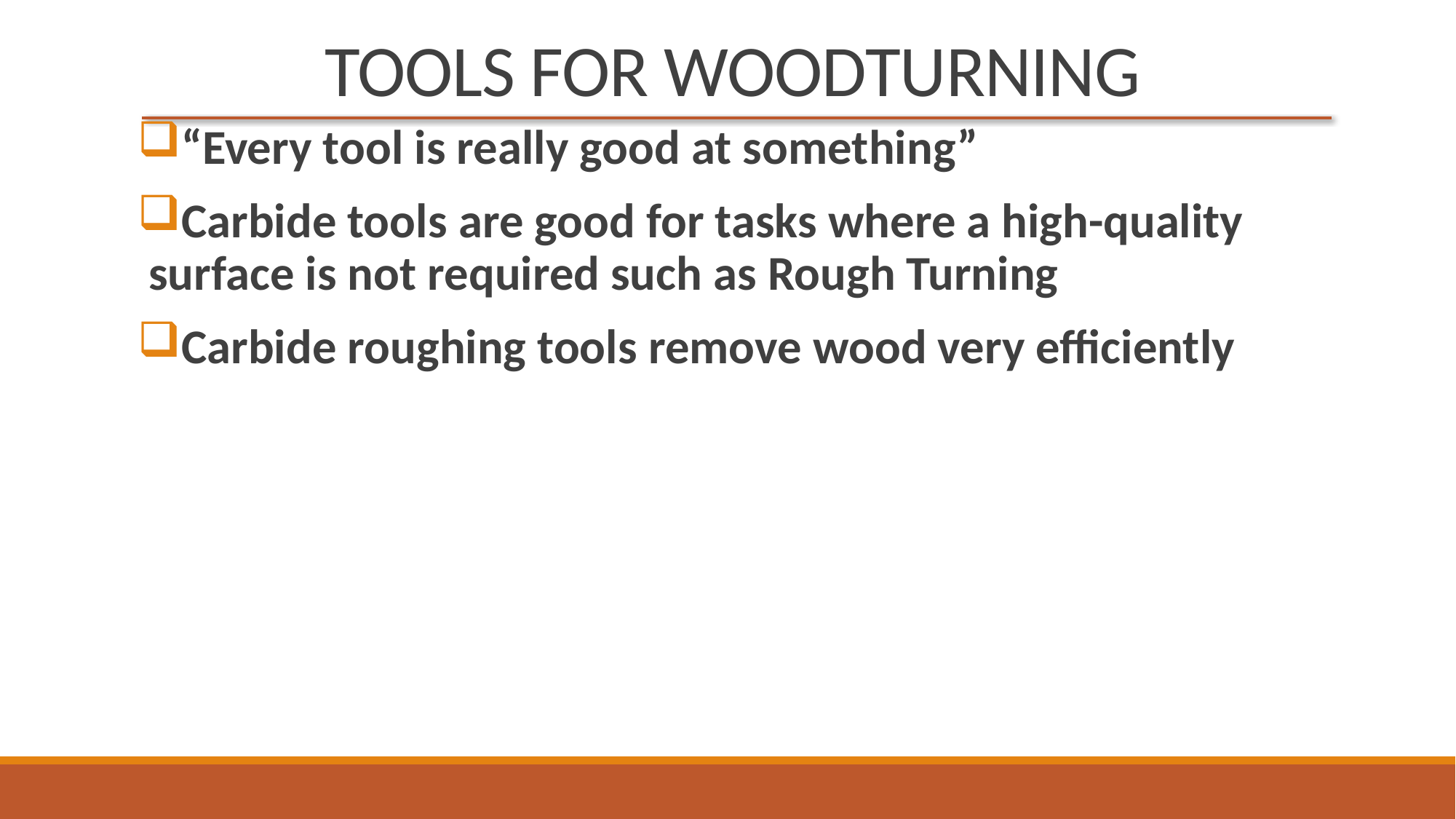

# TOOLS FOR WOODTURNING
“Every tool is really good at something”
Carbide tools are good for tasks where a high-quality surface is not required such as Rough Turning
Carbide roughing tools remove wood very efficiently